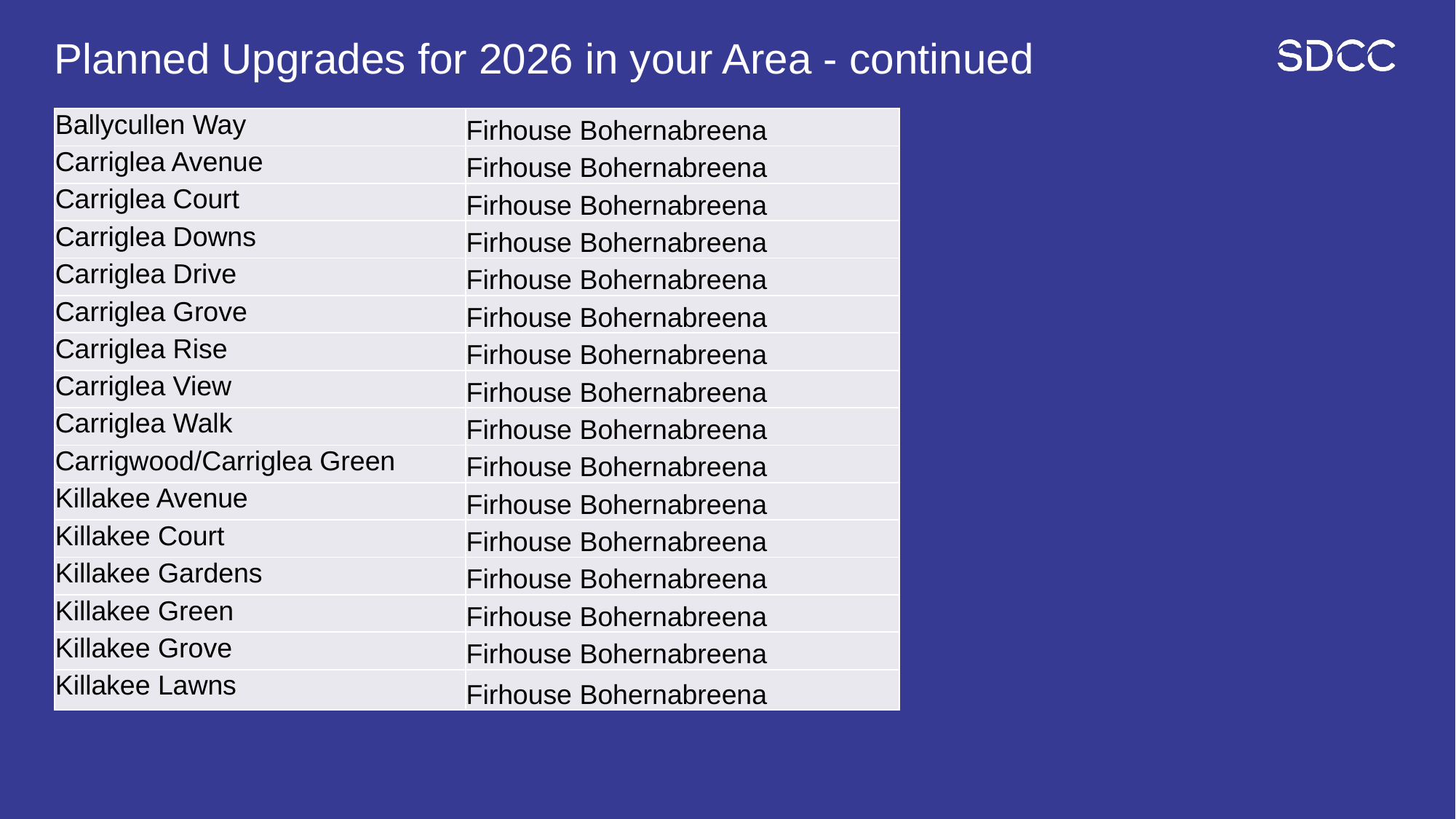

# Planned Upgrades for 2026 in your Area - continued
| Ballycullen Way | Firhouse Bohernabreena |
| --- | --- |
| Carriglea Avenue | Firhouse Bohernabreena |
| Carriglea Court | Firhouse Bohernabreena |
| Carriglea Downs | Firhouse Bohernabreena |
| Carriglea Drive | Firhouse Bohernabreena |
| Carriglea Grove | Firhouse Bohernabreena |
| Carriglea Rise | Firhouse Bohernabreena |
| Carriglea View | Firhouse Bohernabreena |
| Carriglea Walk | Firhouse Bohernabreena |
| Carrigwood/Carriglea Green | Firhouse Bohernabreena |
| Killakee Avenue | Firhouse Bohernabreena |
| Killakee Court | Firhouse Bohernabreena |
| Killakee Gardens | Firhouse Bohernabreena |
| Killakee Green | Firhouse Bohernabreena |
| Killakee Grove | Firhouse Bohernabreena |
| Killakee Lawns | Firhouse Bohernabreena |